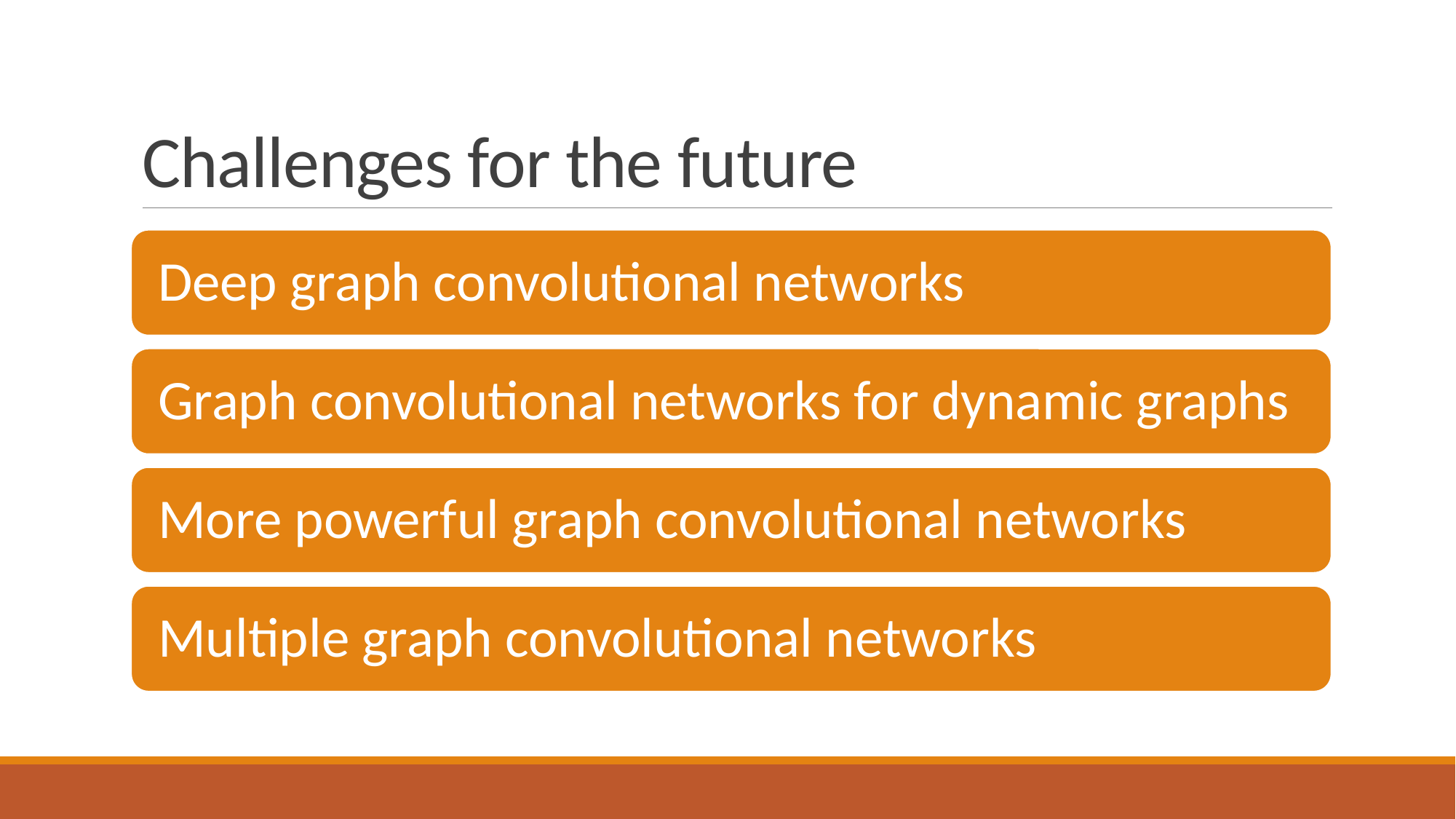

# Challenges for the future
Deep graph convolutional networks
Graph convolutional networks for dynamic graphs
More powerful graph convolutional networks
Multiple graph convolutional networks